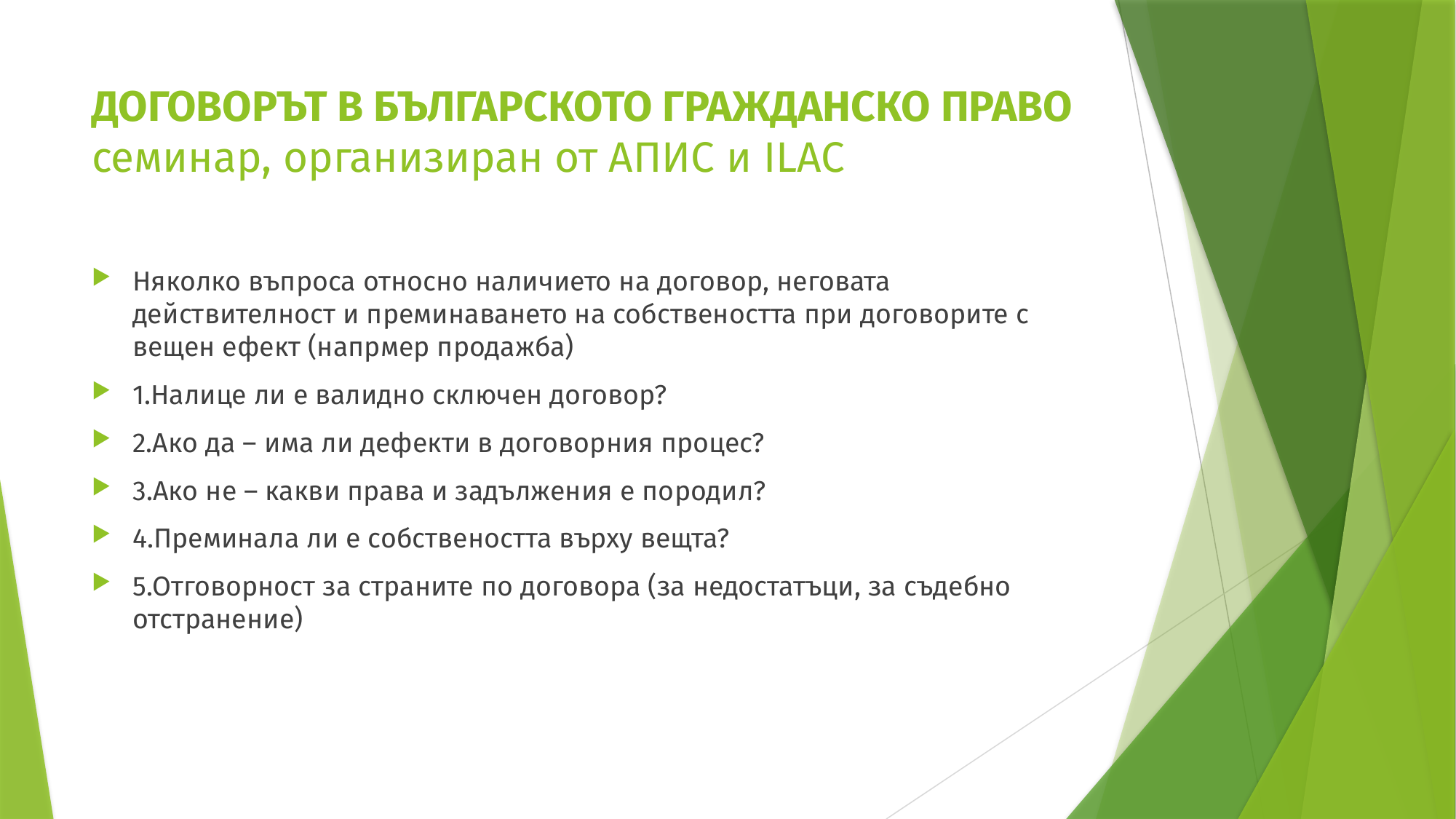

# ДОГОВОРЪТ В БЪЛГАРСКОТО ГРАЖДАНСКО ПРАВО семинар, организиран от АПИС и ILAC
Няколко въпроса относно наличието на договор, неговата действителност и преминаването на собствеността при договорите с вещен ефект (напрмер продажба)
1.Налице ли е валидно сключен договор?
2.Ако да – има ли дефекти в договорния процес?
3.Ако не – какви права и задължения е породил?
4.Преминала ли е собствеността върху вещта?
5.Отговорност за страните по договора (за недостатъци, за съдебно отстранение)